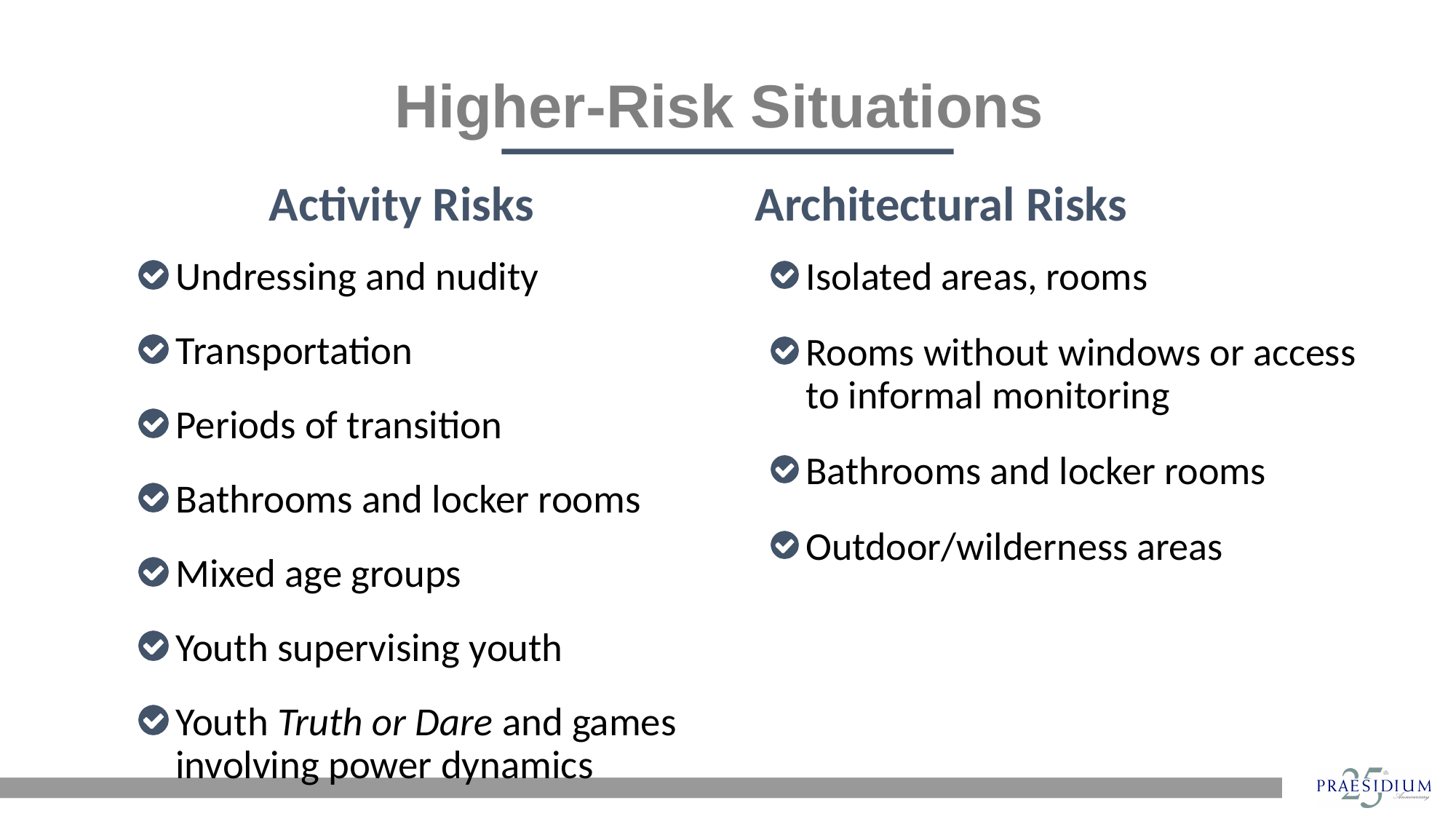

# Higher-Risk Situations
Architectural Risks
Activity Risks
 Undressing and nudity
 Transportation
 Periods of transition
 Bathrooms and locker rooms
 Mixed age groups
 Youth supervising youth
 Youth Truth or Dare and games
 involving power dynamics

Isolated areas, rooms
Rooms without windows or access to informal monitoring
Bathrooms and locker rooms
Outdoor/wilderness areas